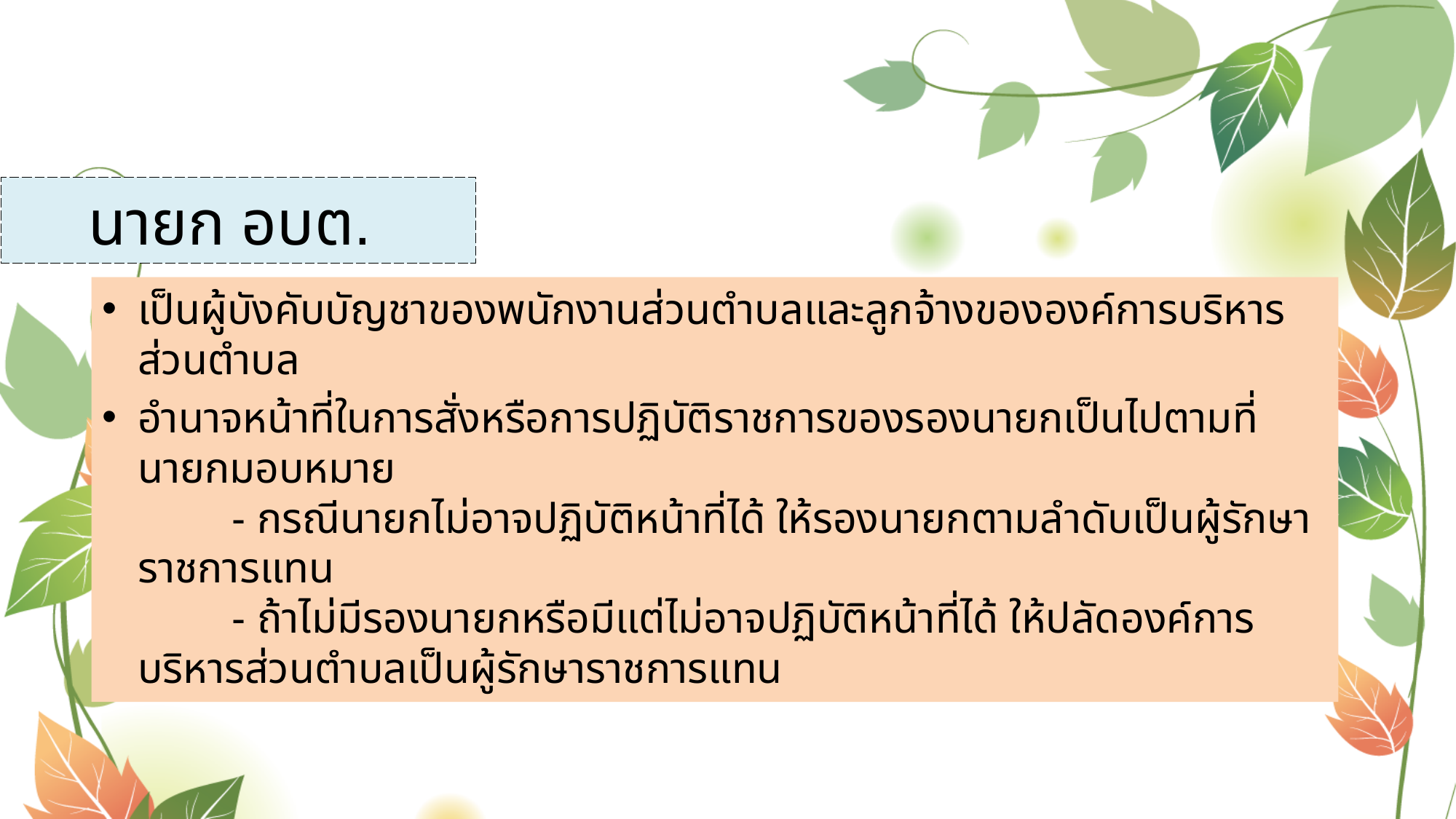

# นายก อบต.
เป็นผู้บังคับบัญชาของพนักงานส่วนตำบลและลูกจ้างขององค์การบริหารส่วนตำบล
อำนาจหน้าที่ในการสั่งหรือการปฏิบัติราชการของรองนายกเป็นไปตามที่นายกมอบหมาย
	- กรณีนายกไม่อาจปฏิบัติหน้าที่ได้ ให้รองนายกตามลำดับเป็นผู้รักษาราชการแทน
	- ถ้าไม่มีรองนายกหรือมีแต่ไม่อาจปฏิบัติหน้าที่ได้ ให้ปลัดองค์การบริหารส่วนตำบลเป็นผู้รักษาราชการแทน